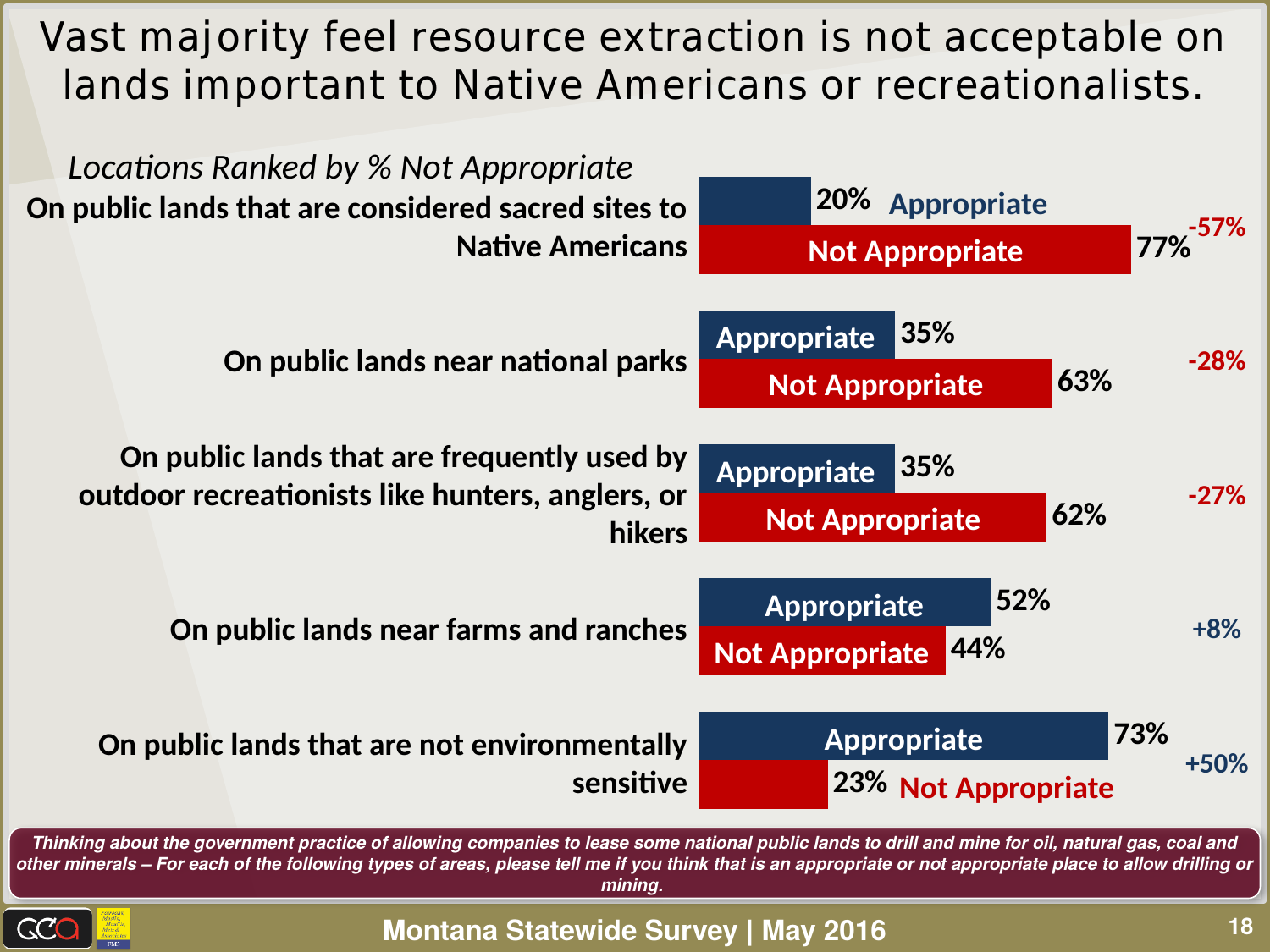

Vast majority feel resource extraction is not acceptable on lands important to Native Americans or recreationalists.
Locations Ranked by % Not Appropriate

### Chart

| Category | Positive Impact | No Impact |
|---|---|---|
|  | 0.2 | 0.77 |
|  | 0.35 | 0.63 |
|  | 0.35 | 0.62 |
|  | 0.52 | 0.44 |
|  | 0.73 | 0.23 |
Appropriate
On public lands that are considered sacred sites to Native Americans
-57%
-28%
-27%
+8%
+50%
Not Appropriate
Appropriate
On public lands near national parks
Not Appropriate
Appropriate
On public lands that are frequently used by outdoor recreationists like hunters, anglers, or hikers
Not Appropriate
Appropriate
On public lands near farms and ranches
Not Appropriate
Appropriate
On public lands that are not environmentally sensitive
Not Appropriate
Thinking about the government practice of allowing companies to lease some national public lands to drill and mine for oil, natural gas, coal and other minerals – For each of the following types of areas, please tell me if you think that is an appropriate or not appropriate place to allow drilling or mining.